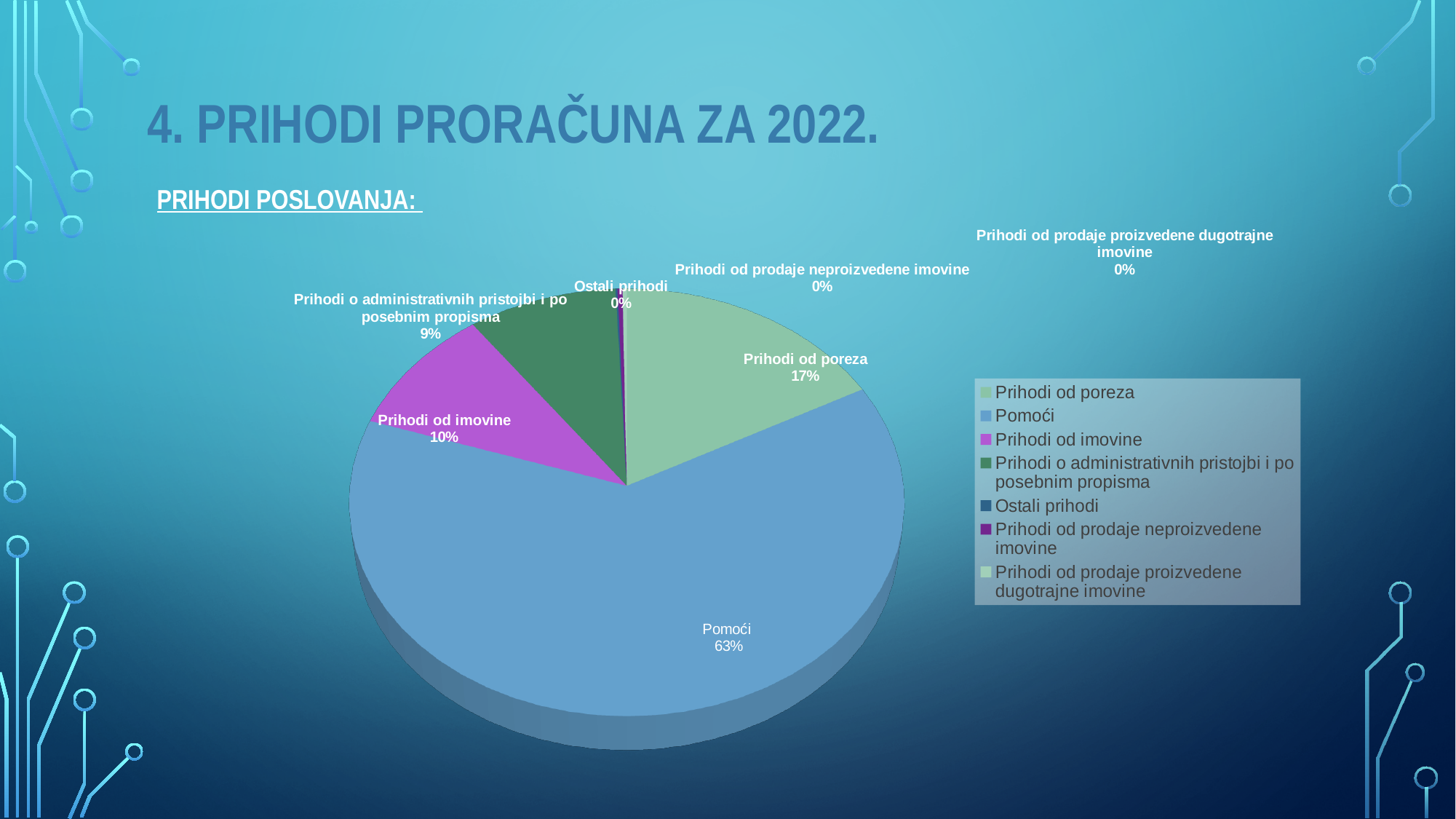

# 4. Prihodi proračuna za 2022.
PRIHODI POSLOVANJA:

[unsupported chart]